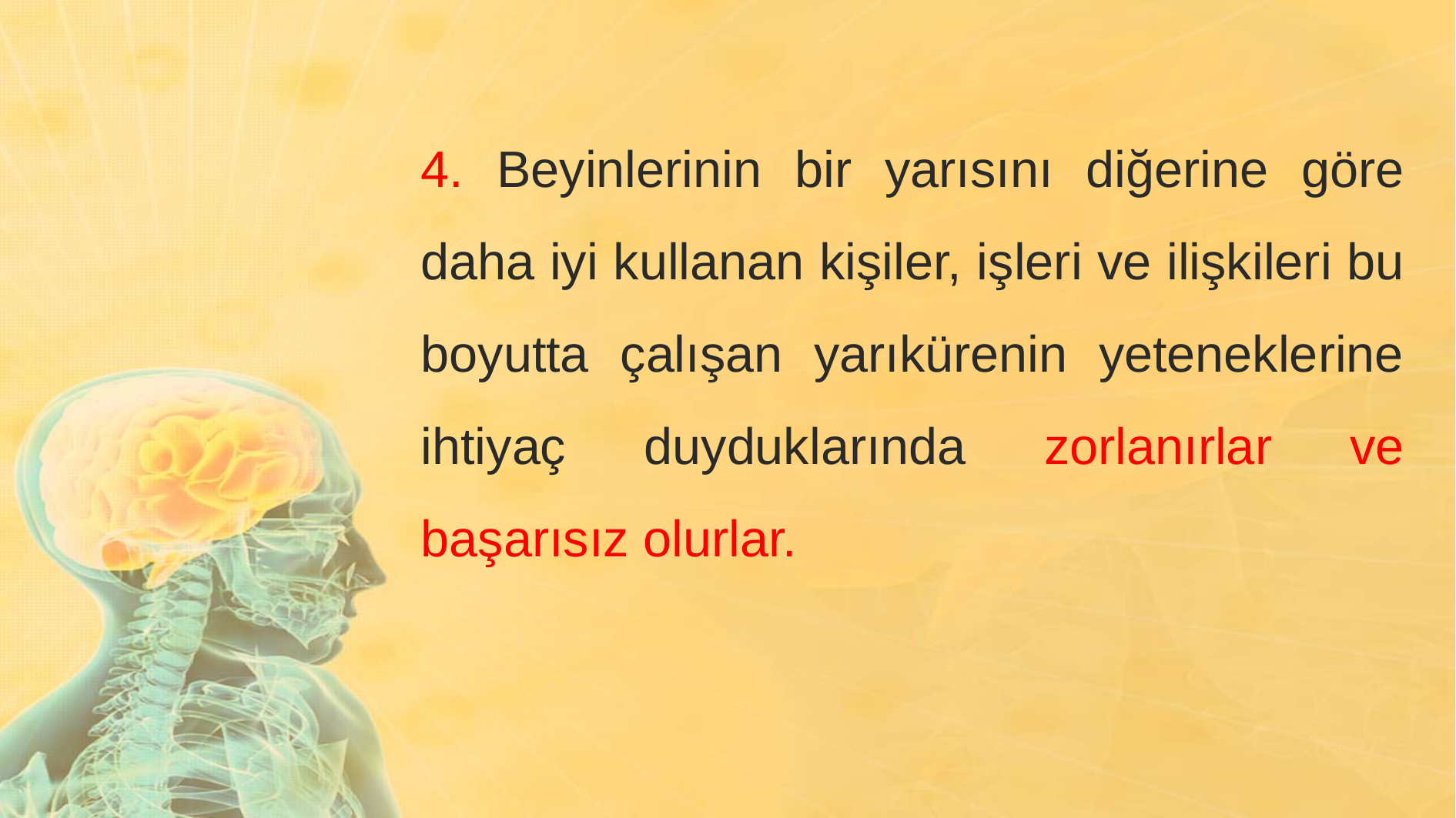

4. Beyinlerinin bir yarısını diğerine göre daha iyi kullanan kişiler, işleri ve ilişkileri bu boyutta çalışan yarıkürenin yeteneklerine ihtiyaç duyduklarında zorlanırlar ve başarısız olurlar.